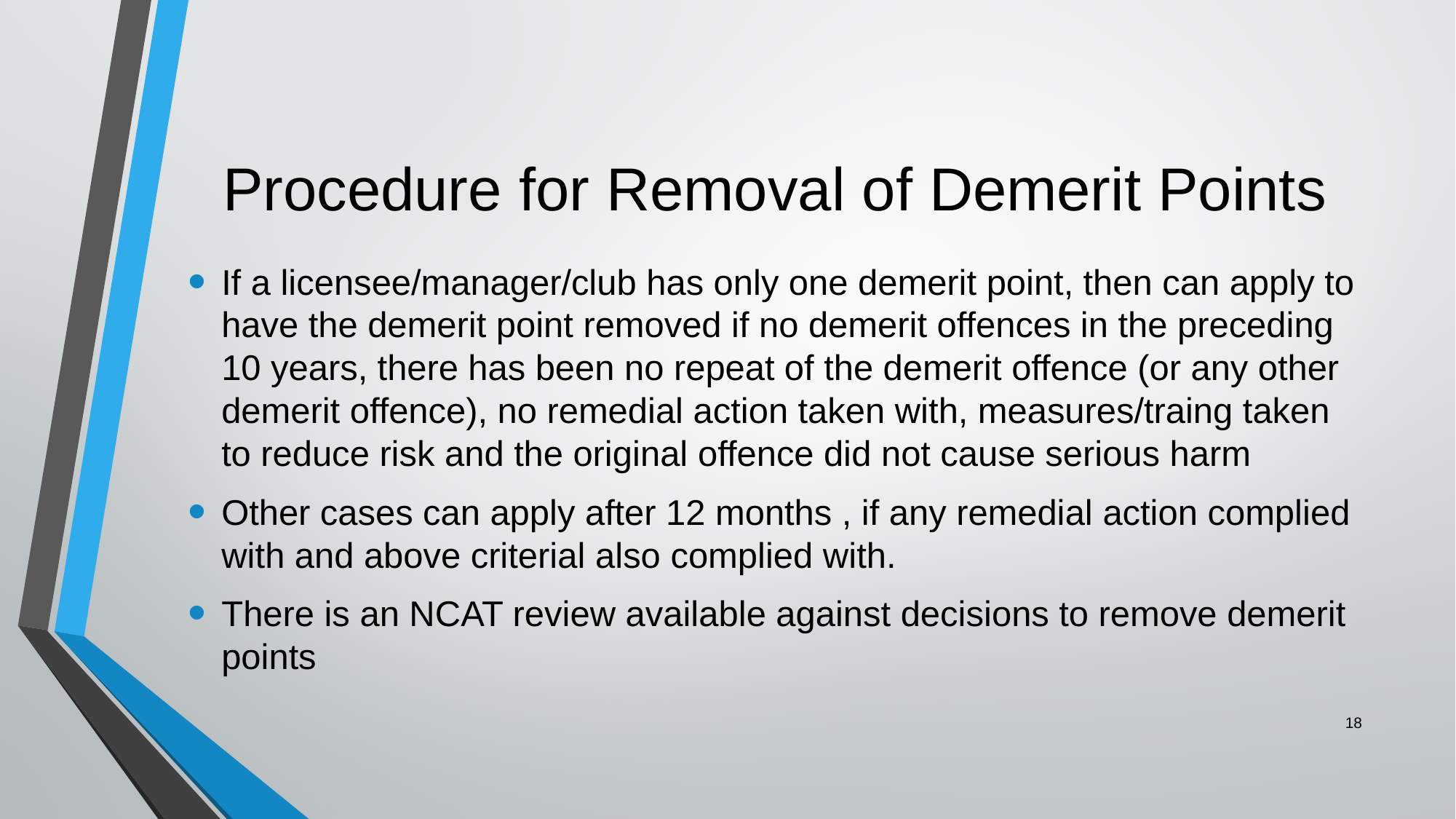

# Procedure for Removal of Demerit Points
If a licensee/manager/club has only one demerit point, then can apply to have the demerit point removed if no demerit offences in the preceding 10 years, there has been no repeat of the demerit offence (or any other demerit offence), no remedial action taken with, measures/traing taken to reduce risk and the original offence did not cause serious harm
Other cases can apply after 12 months , if any remedial action complied with and above criterial also complied with.
There is an NCAT review available against decisions to remove demerit points
18